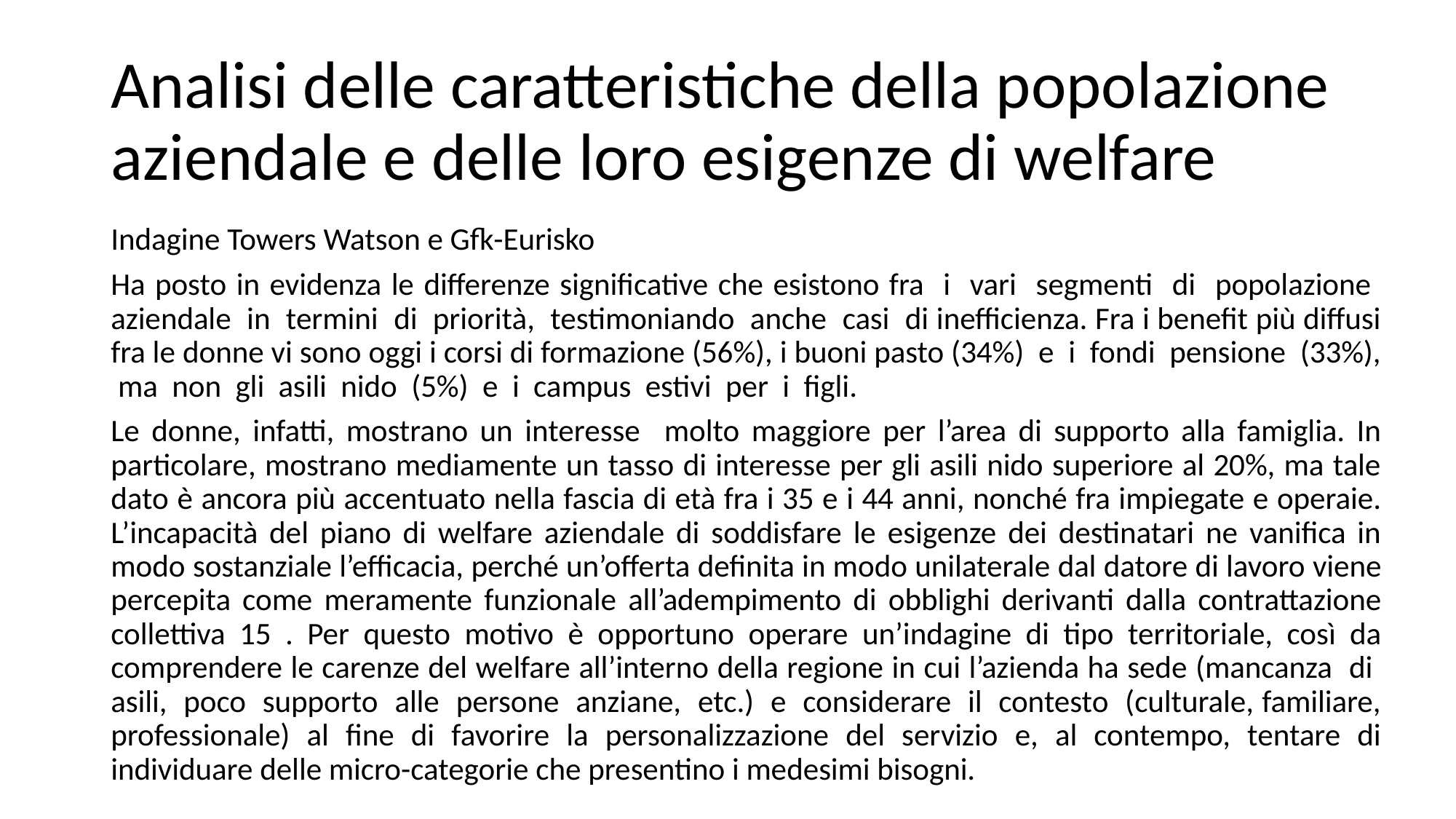

# Analisi delle caratteristiche della popolazione aziendale e delle loro esigenze di welfare
Indagine Towers Watson e Gfk-Eurisko
Ha posto in evidenza le differenze significative che esistono fra  i  vari  segmenti  di  popolazione  aziendale  in  termini  di  priorità,  testimoniando  anche  casi  di inefficienza. Fra i benefit più diffusi fra le donne vi sono oggi i corsi di formazione (56%), i buoni pasto (34%)  e  i  fondi  pensione  (33%),  ma  non  gli  asili  nido  (5%)  e  i  campus  estivi  per  i  figli.
Le donne, infatti, mostrano un interesse  molto maggiore per l’area di supporto alla famiglia. In particolare, mostrano mediamente un tasso di interesse per gli asili nido superiore al 20%, ma tale dato è ancora più accentuato nella fascia di età fra i 35 e i 44 anni, nonché fra impiegate e operaie. L’incapacità del piano di welfare aziendale di soddisfare le esigenze dei destinatari ne vanifica in modo sostanziale l’efficacia, perché un’offerta definita in modo unilaterale dal datore di lavoro viene percepita come meramente funzionale all’adempimento di obblighi derivanti dalla contrattazione collettiva 15 . Per questo motivo è opportuno operare un’indagine di tipo territoriale, così da comprendere le carenze del welfare all’interno della regione in cui l’azienda ha sede (mancanza  di  asili,  poco  supporto  alle  persone  anziane,  etc.)  e  considerare  il  contesto  (culturale, familiare, professionale) al fine di favorire la personalizzazione del servizio e, al contempo, tentare di individuare delle micro-categorie che presentino i medesimi bisogni.